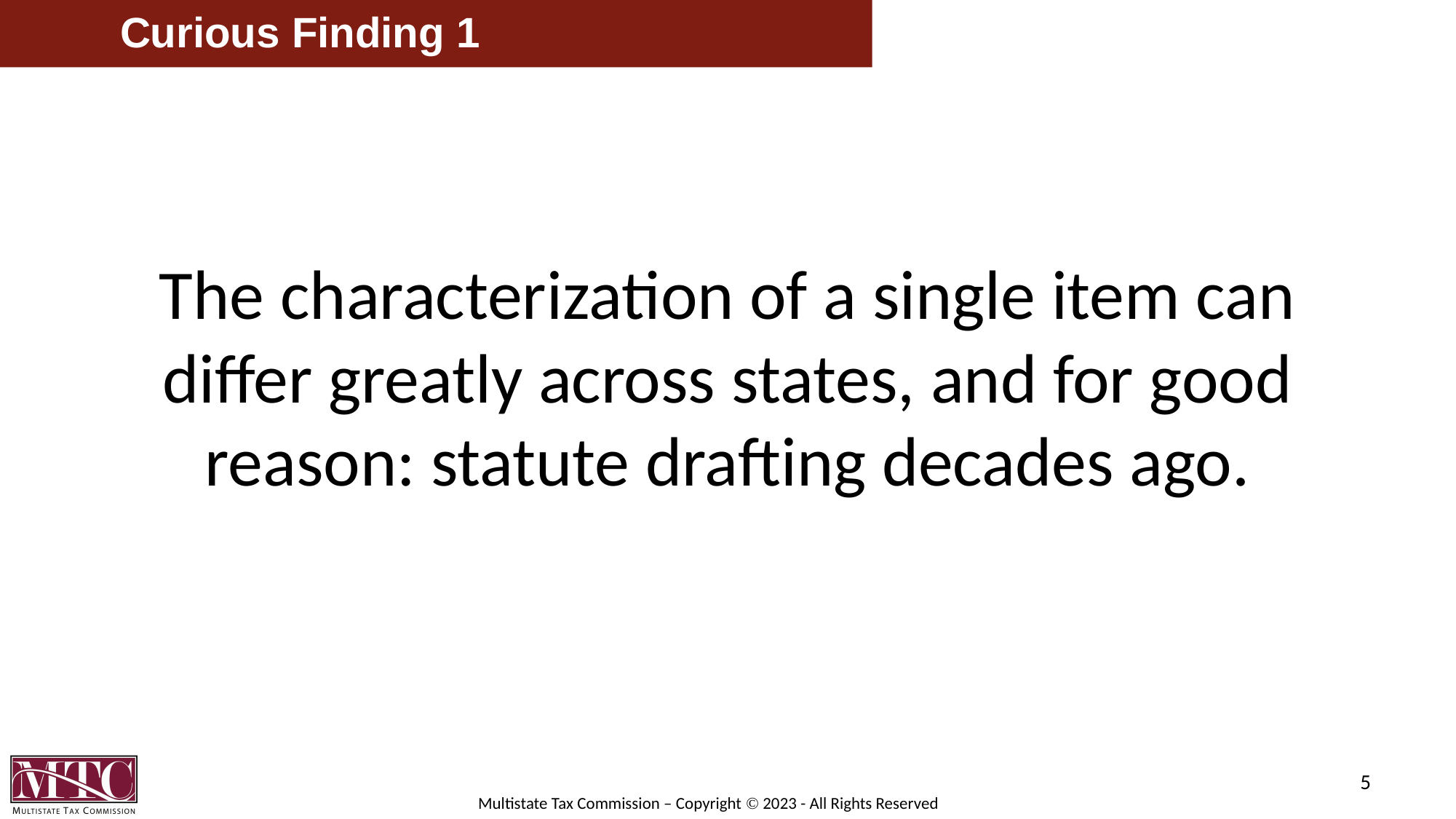

# Curious Finding 1

The characterization of a single item can differ greatly across states, and for good reason: statute drafting decades ago.

5